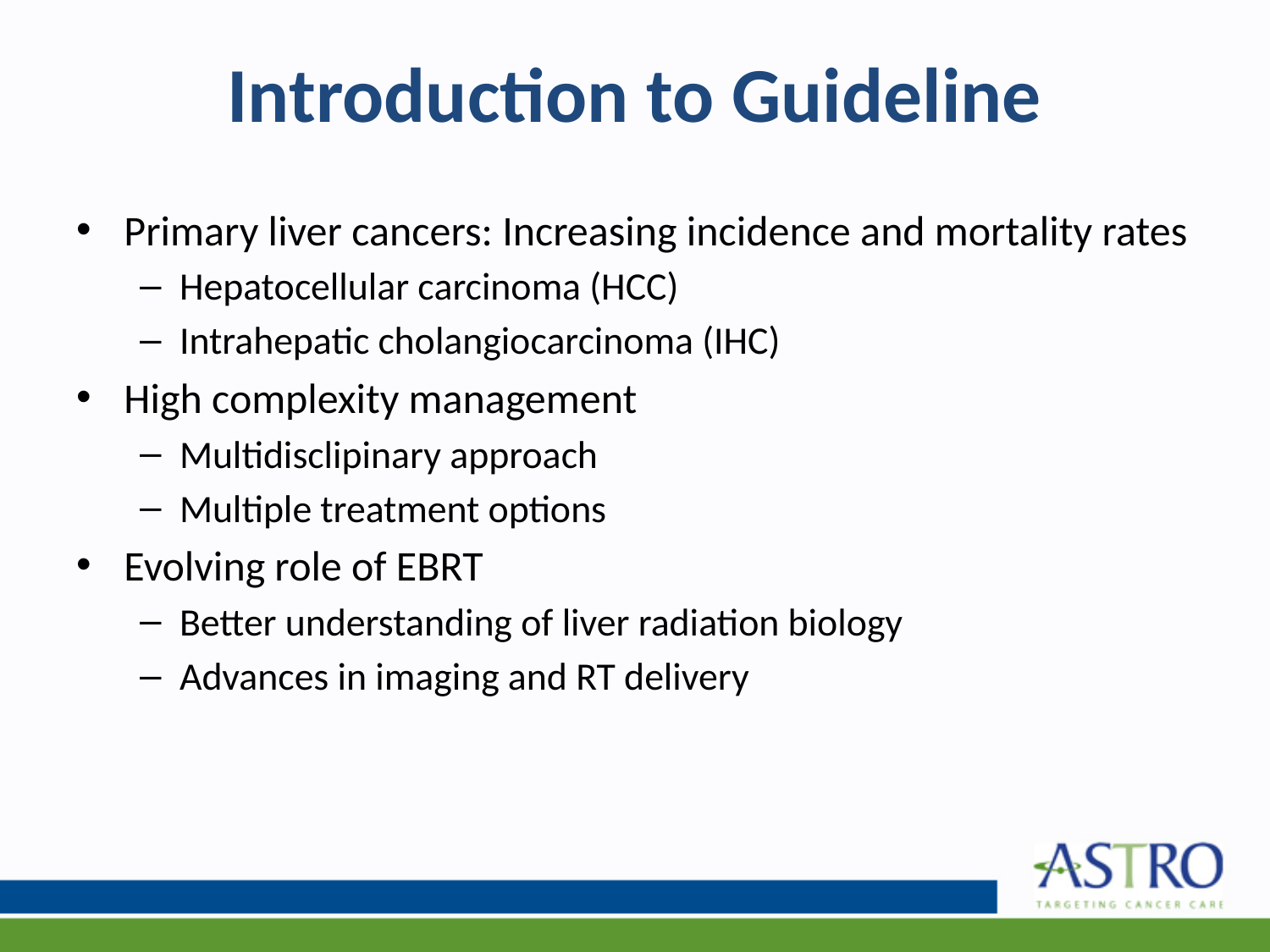

# Introduction to Guideline
Primary liver cancers: Increasing incidence and mortality rates
Hepatocellular carcinoma (HCC)
Intrahepatic cholangiocarcinoma (IHC)
High complexity management
Multidisclipinary approach
Multiple treatment options
Evolving role of EBRT
Better understanding of liver radiation biology
Advances in imaging and RT delivery